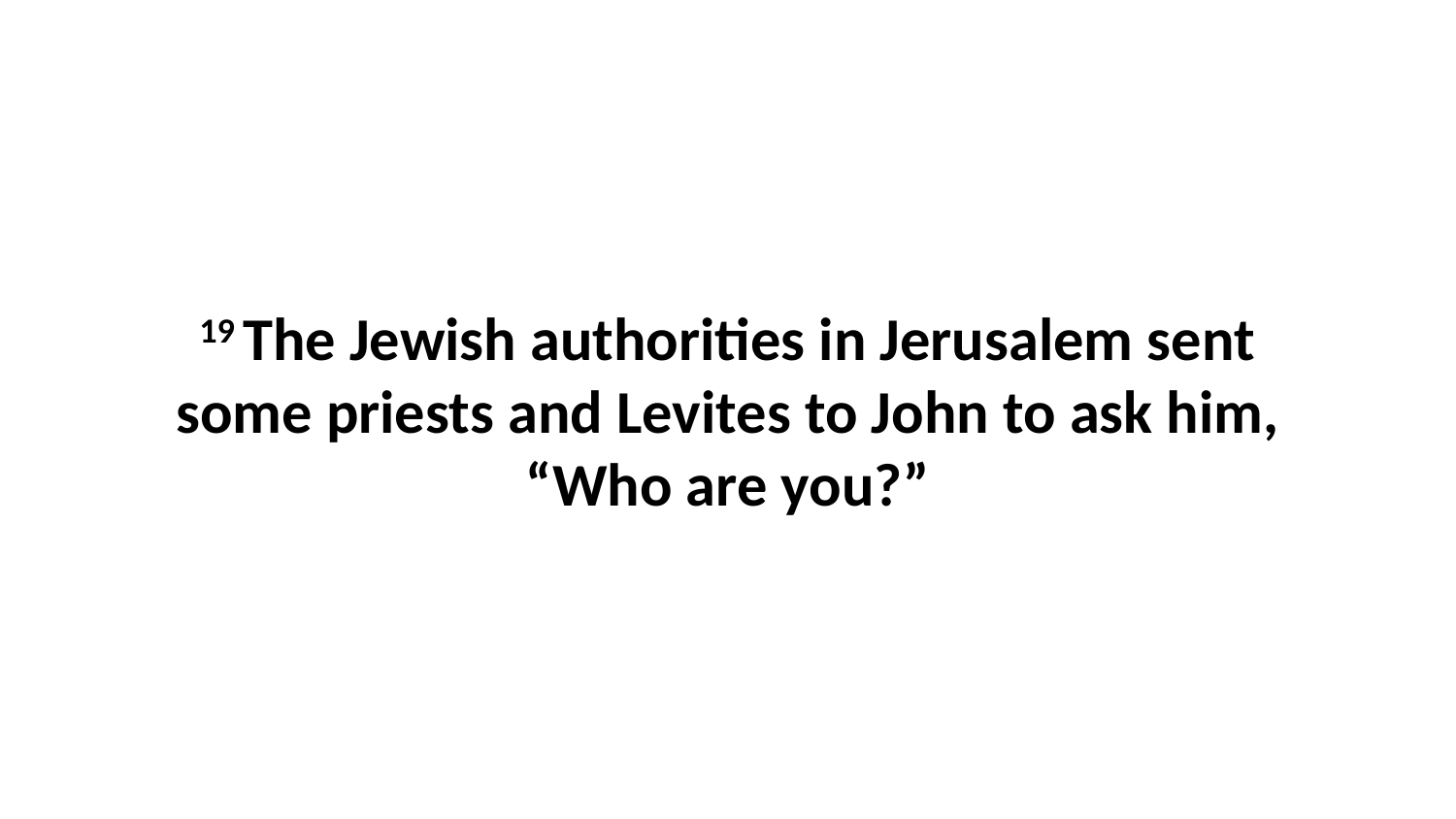

19 The Jewish authorities in Jerusalem sent some priests and Levites to John to ask him, “Who are you?”